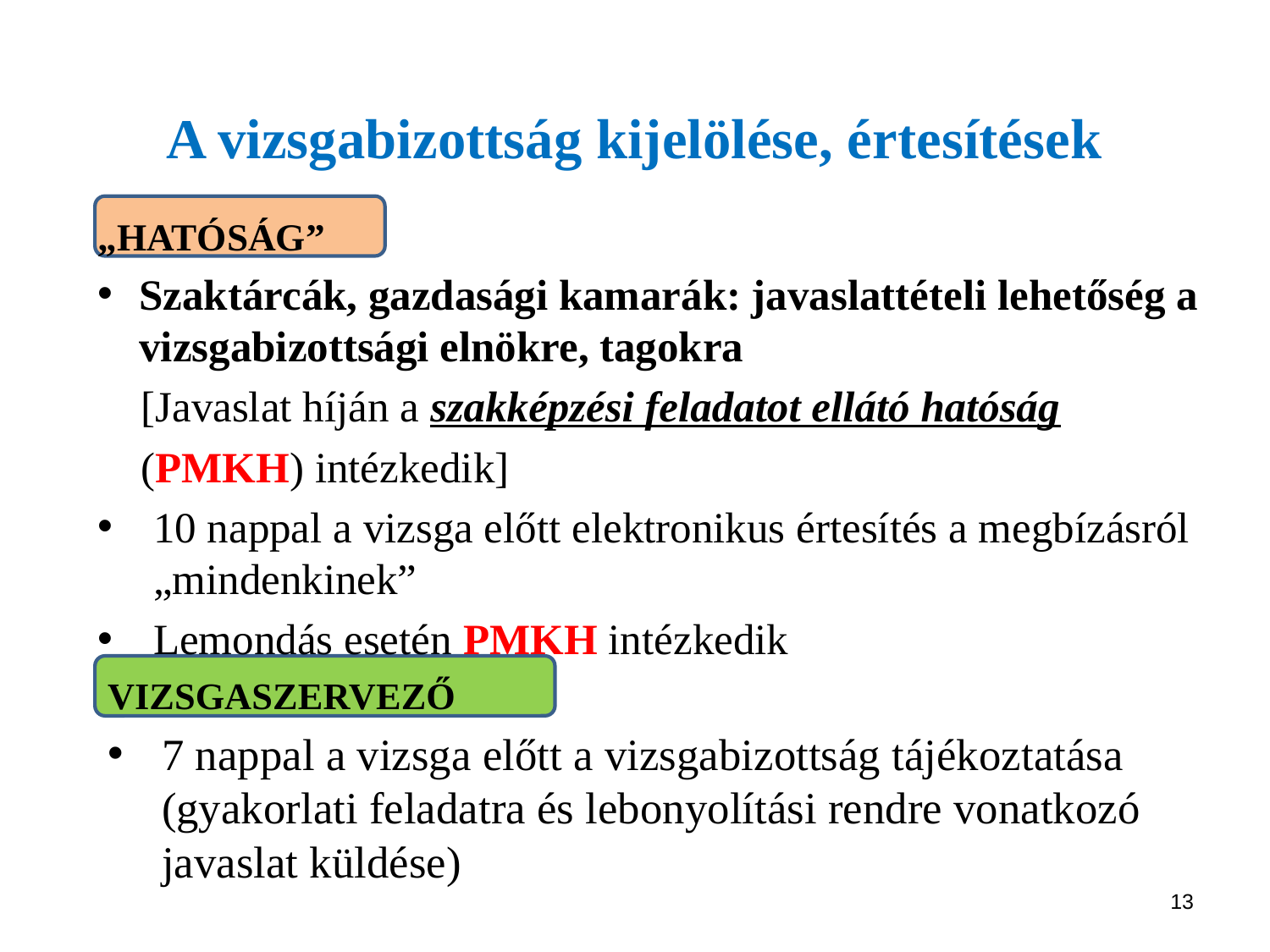

# A vizsgabizottság kijelölése, értesítések

„HATÓSÁG”
Szaktárcák, gazdasági kamarák: javaslattételi lehetőség a vizsgabizottsági elnökre, tagokra
    [Javaslat híján a szakképzési feladatot ellátó hatóság
    (PMKH) intézkedik]
10 nappal a vizsga előtt elektronikus értesítés a megbízásról „mindenkinek”
Lemondás esetén PMKH intézkedik

VIZSGASZERVEZŐ
7 nappal a vizsga előtt a vizsgabizottság tájékoztatása (gyakorlati feladatra és lebonyolítási rendre vonatkozó javaslat küldése)

13